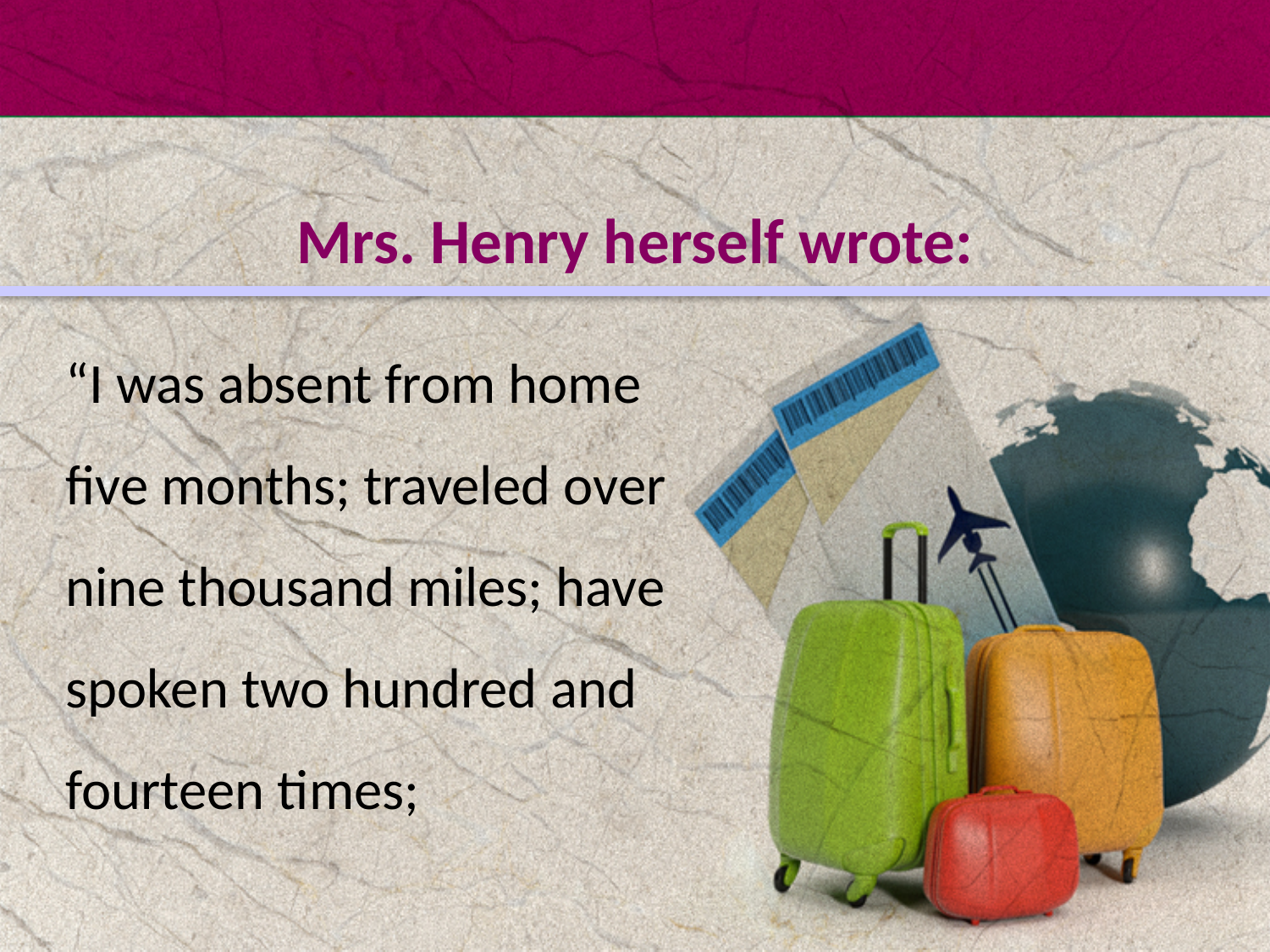

Mrs. Henry herself wrote:

“I was absent from home five months; traveled over nine thousand miles; have spoken two hundred and fourteen times;